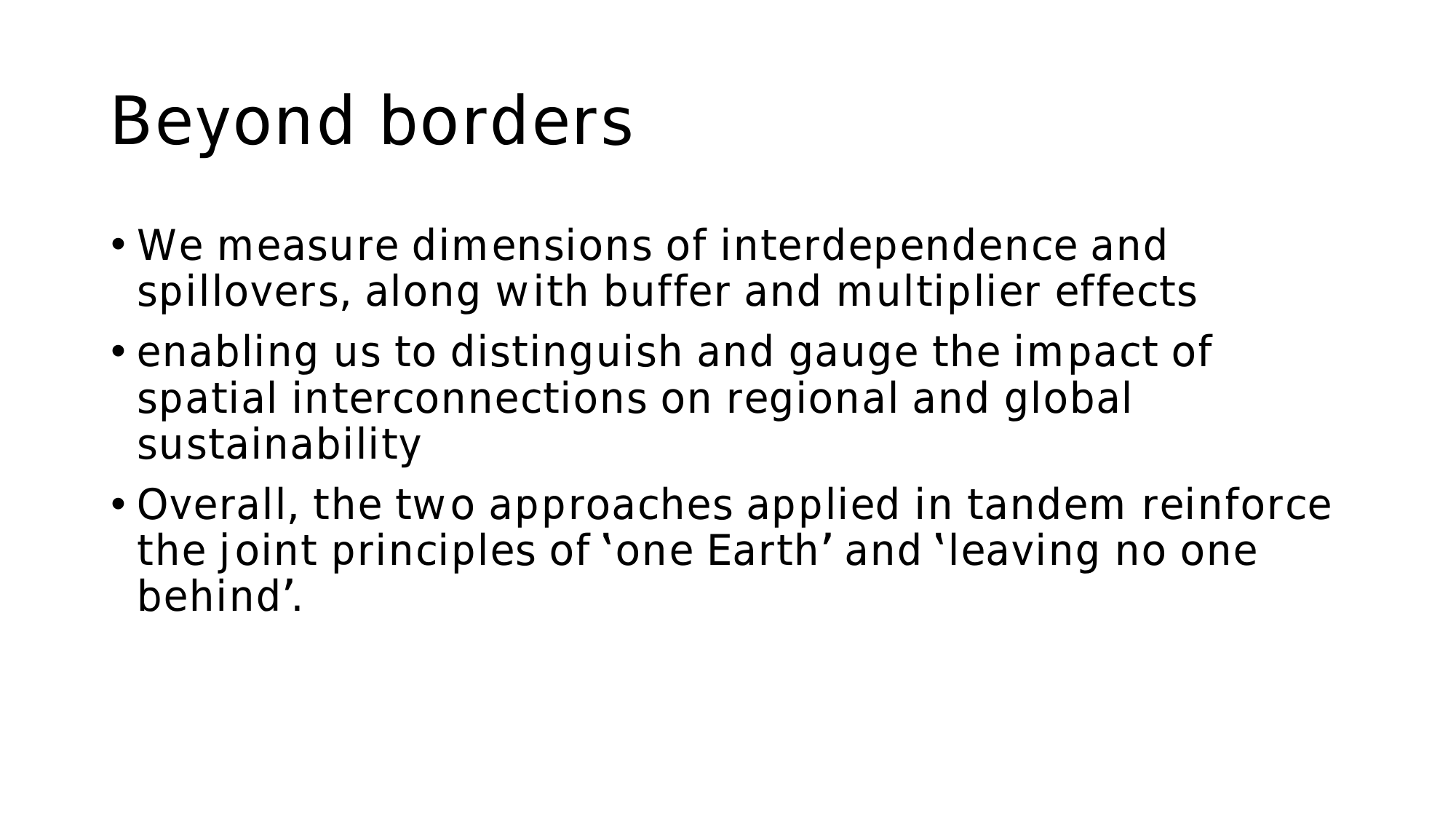

# Beyond borders
We measure dimensions of interdependence and spillovers, along with buffer and multiplier effects
enabling us to distinguish and gauge the impact of spatial interconnections on regional and global sustainability
Overall, the two approaches applied in tandem reinforce the joint principles of ‘one Earth’ and ‘leaving no one behind’.